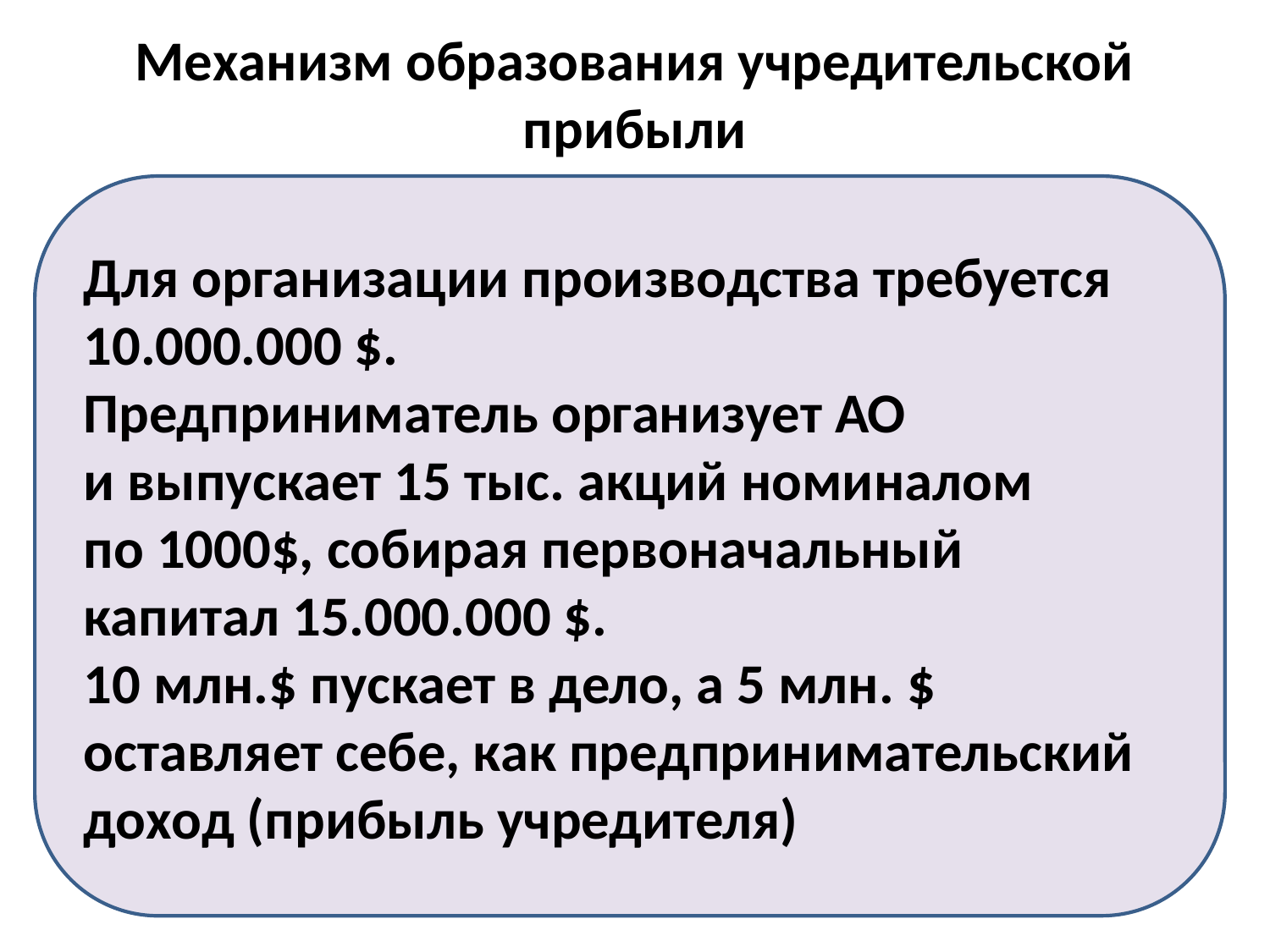

# Механизм образования учредительской прибыли
Для организации производства требуется 10.000.000 $.
Предприниматель организует АО
и выпускает 15 тыс. акций номиналом
по 1000$, собирая первоначальный
капитал 15.000.000 $.
10 млн.$ пускает в дело, а 5 млн. $ оставляет себе, как предпринимательский доход (прибыль учредителя)